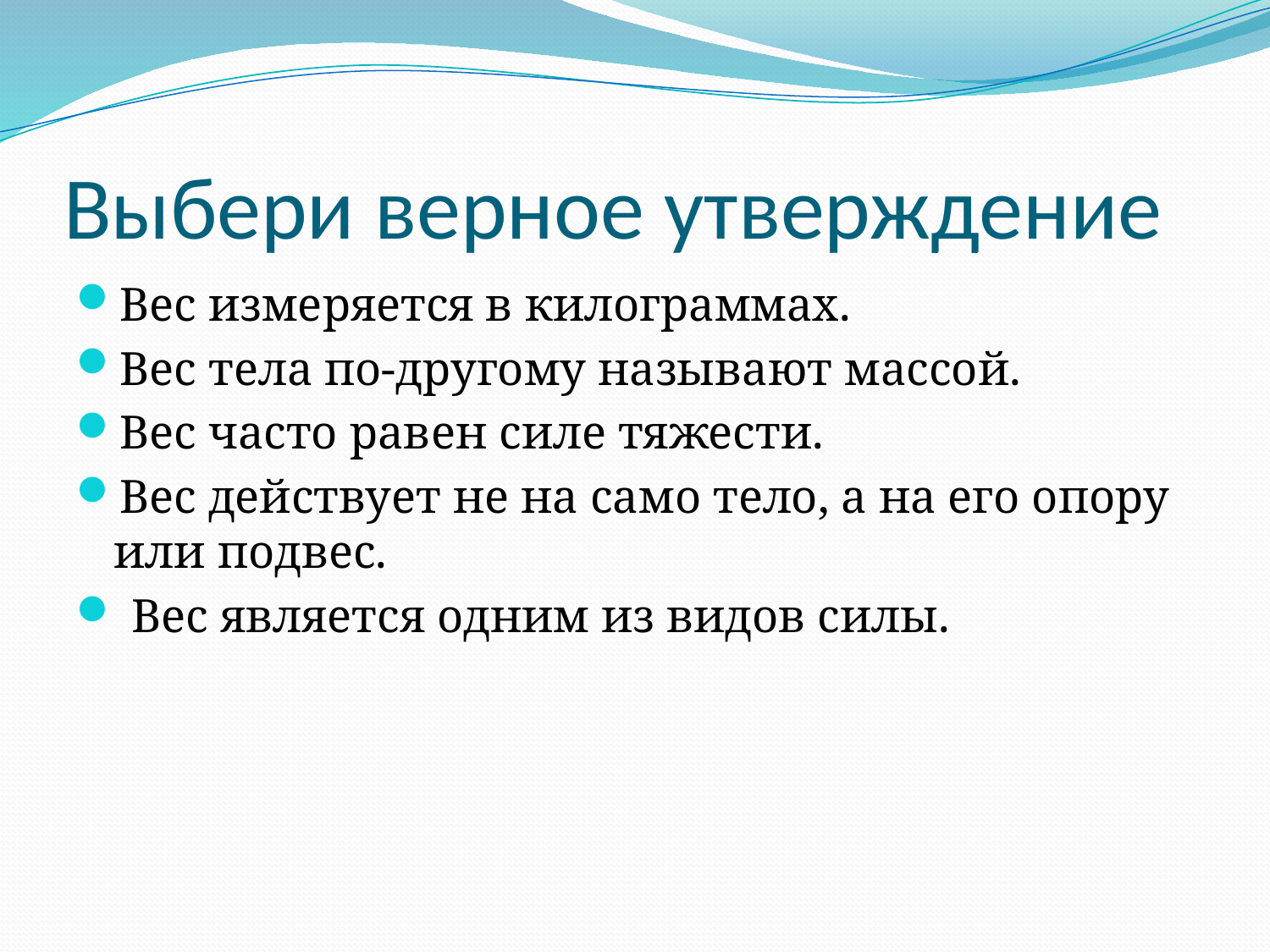

# Выбери верное утверждение
Вес измеряется в килограммах.
Вес тела по-другому называют массой.
Вес часто равен силе тяжести.
Вес действует не на само тело, а на его опору или подвес.
 Вес является одним из видов силы.